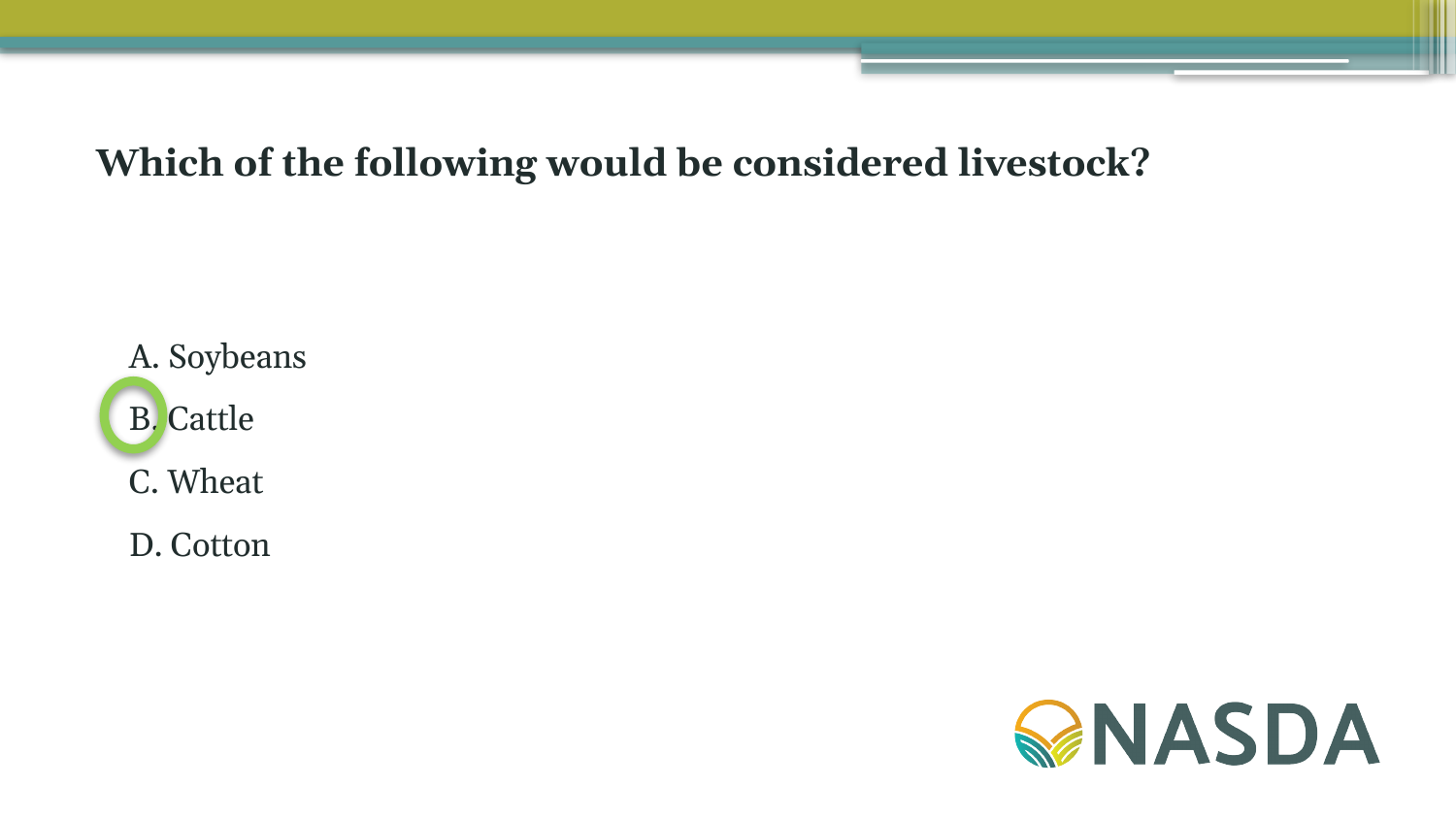

Which of the following would be considered livestock?
A. Soybeans
B. Cattle
C. Wheat
D. Cotton